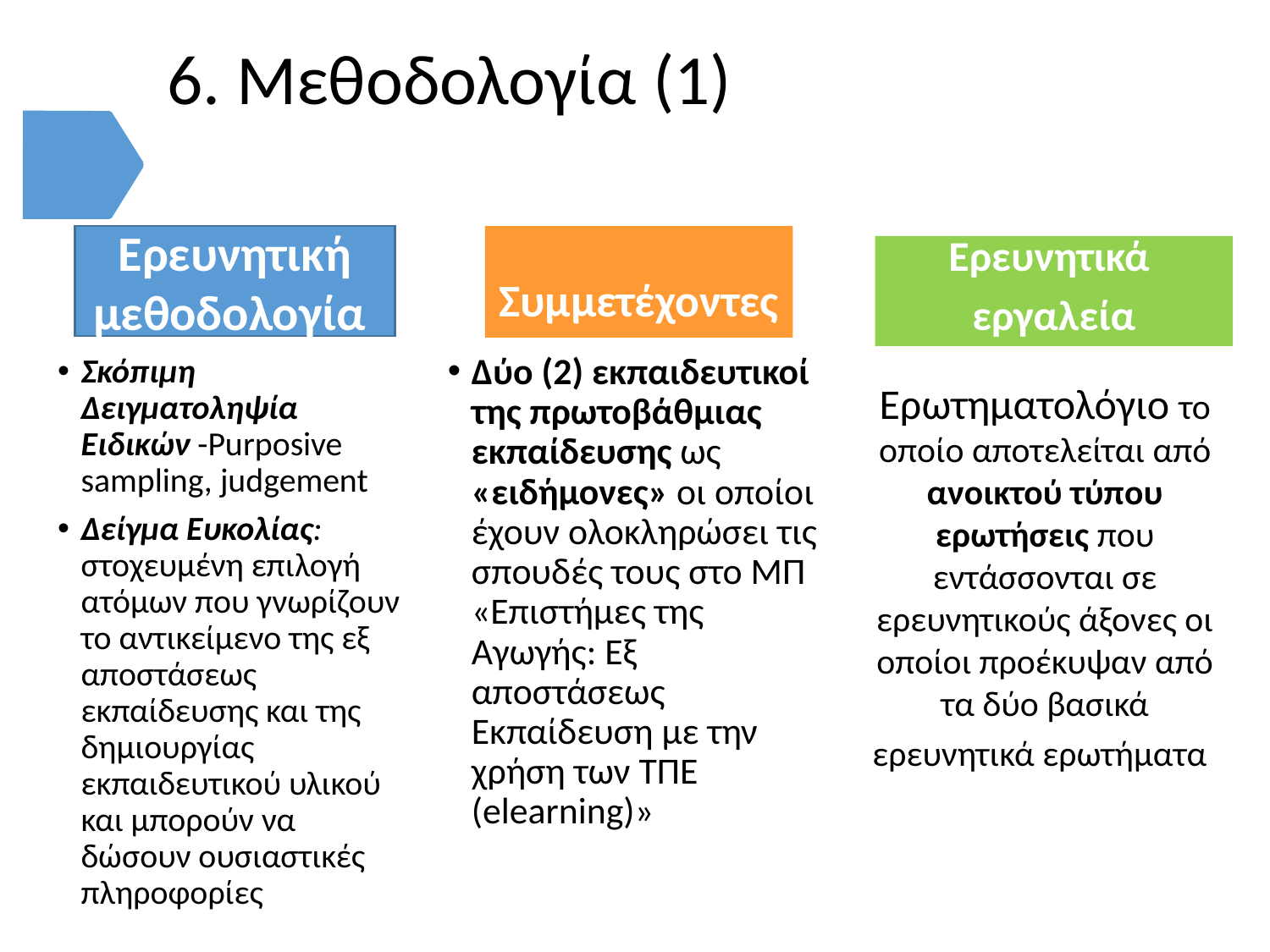

# 6. Μεθοδολογία (1)
Ερευνητική
μεθοδολογία

Συμμετέχοντες

Ερευνητικά
εργαλεία

Δύο (2) εκπαιδευτικοί της πρωτοβάθμιας εκπαίδευσης ως «ειδήμονες» οι οποίοι έχουν ολοκληρώσει τις σπουδές τους στο ΜΠ «Επιστήμες της Αγωγής: Εξ αποστάσεως Εκπαίδευση με την χρήση των ΤΠΕ (elearning)»
Ερωτηματολόγιο το οποίο αποτελείται από ανοικτού τύπου ερωτήσεις που εντάσσονται σε ερευνητικούς άξονες οι οποίοι προέκυψαν από τα δύο βασικά ερευνητικά ερωτήματα.

Σκόπιμη Δειγματοληψία Ειδικών -Purposive sampling, judgement
Δείγμα Ευκολίας: στοχευμένη επιλογή ατόμων που γνωρίζουν το αντικείμενο της εξ αποστάσεως εκπαίδευσης και της δημιουργίας εκπαιδευτικού υλικού και μπορούν να δώσουν ουσιαστικές πληροφορίες